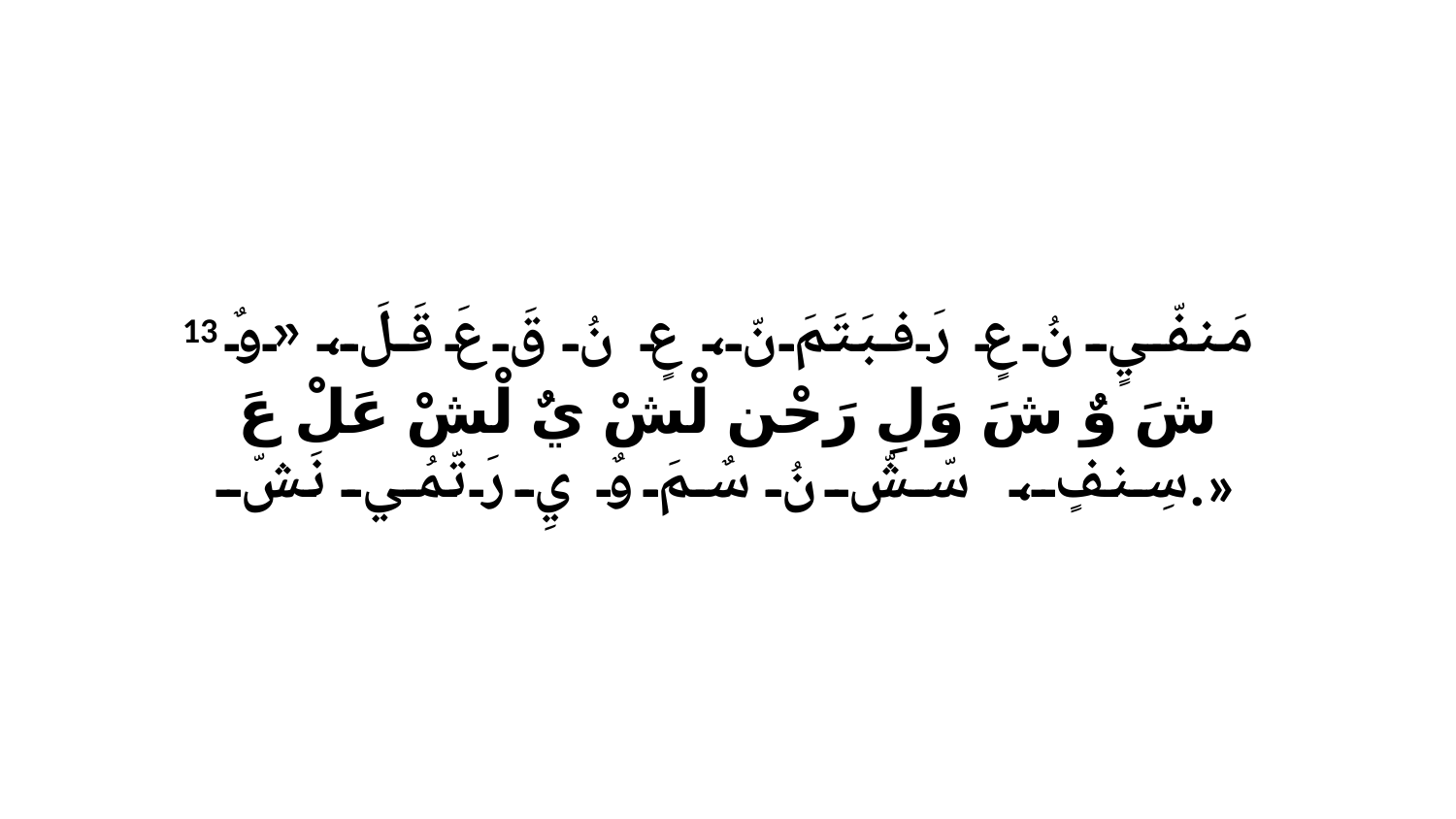

13 مَنفّيٍ نُ عٍ رَفبَتَمَ نّ، عٍ نُ قَ عَ قَلَ، «وٌ شَ وٌ شَ وَلِ رَحْن لْشْ يٌ لْشْ عَلْ عَ سِنفٍ، سّشّ نُ سٌمَ وٌ يِ رَ تّمُي نَشّ.»